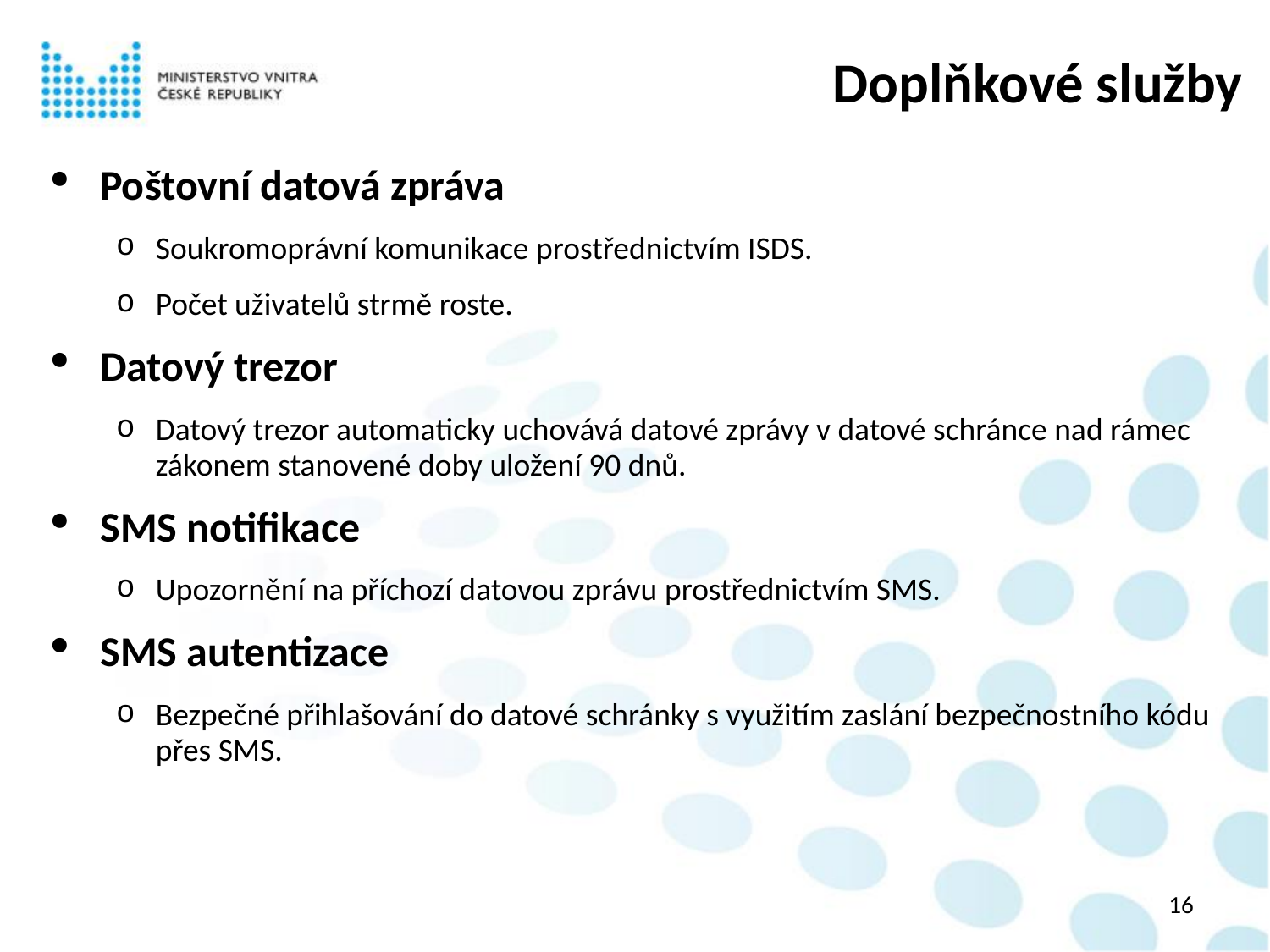

# Doplňkové služby
Poštovní datová zpráva
Soukromoprávní komunikace prostřednictvím ISDS.
Počet uživatelů strmě roste.
Datový trezor
Datový trezor automaticky uchovává datové zprávy v datové schránce nad rámec zákonem stanovené doby uložení 90 dnů.
SMS notifikace
Upozornění na příchozí datovou zprávu prostřednictvím SMS.
SMS autentizace
Bezpečné přihlašování do datové schránky s využitím zaslání bezpečnostního kódu přes SMS.

16